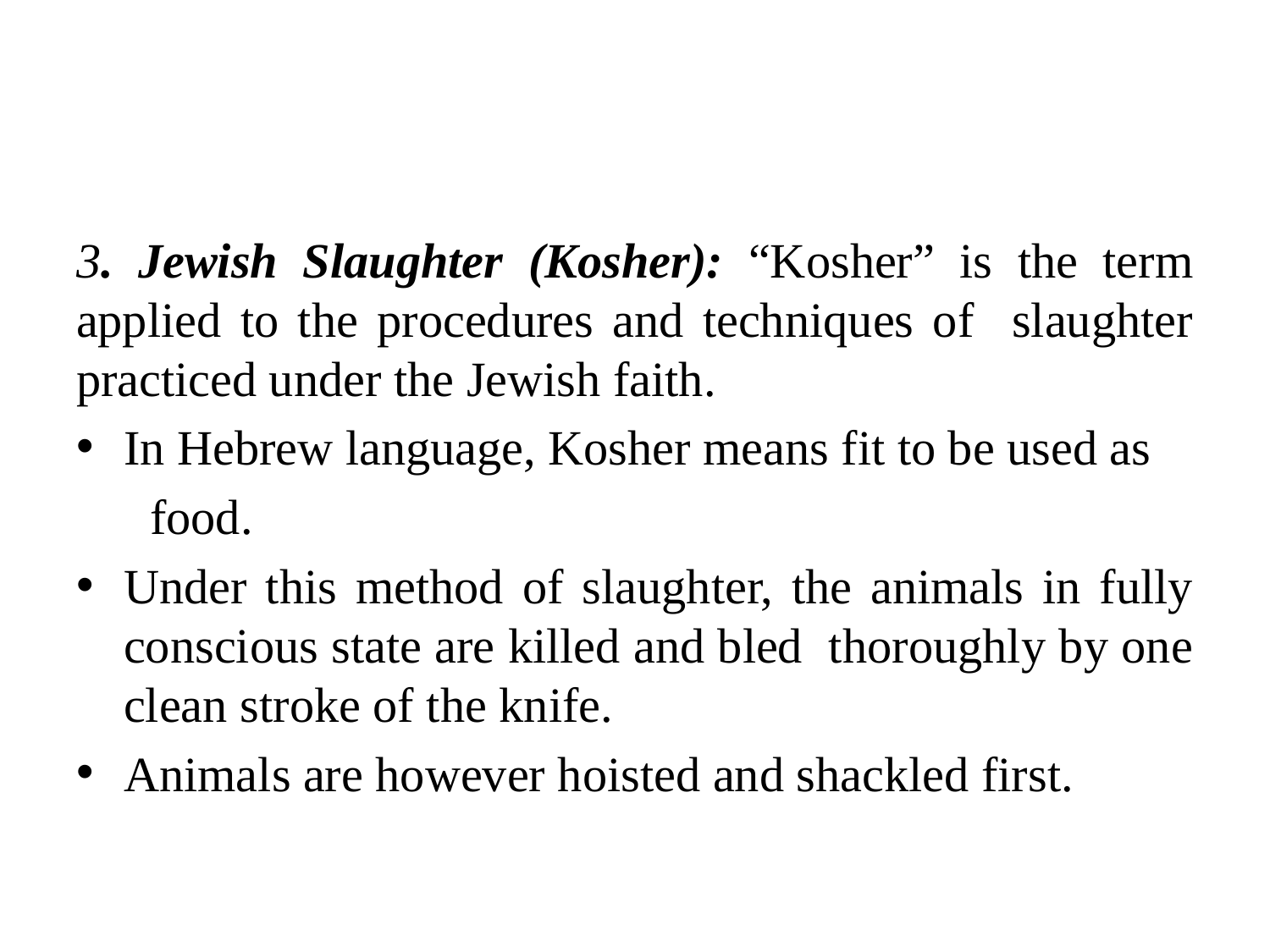

#
3. Jewish Slaughter (Kosher): “Kosher” is the term applied to the procedures and techniques of  slaughter practiced under the Jewish faith.
In Hebrew language, Kosher means fit to be used as
      food.
Under this method of slaughter, the animals in fully conscious state are killed and bled  thoroughly by one clean stroke of the knife.
Animals are however hoisted and shackled first.